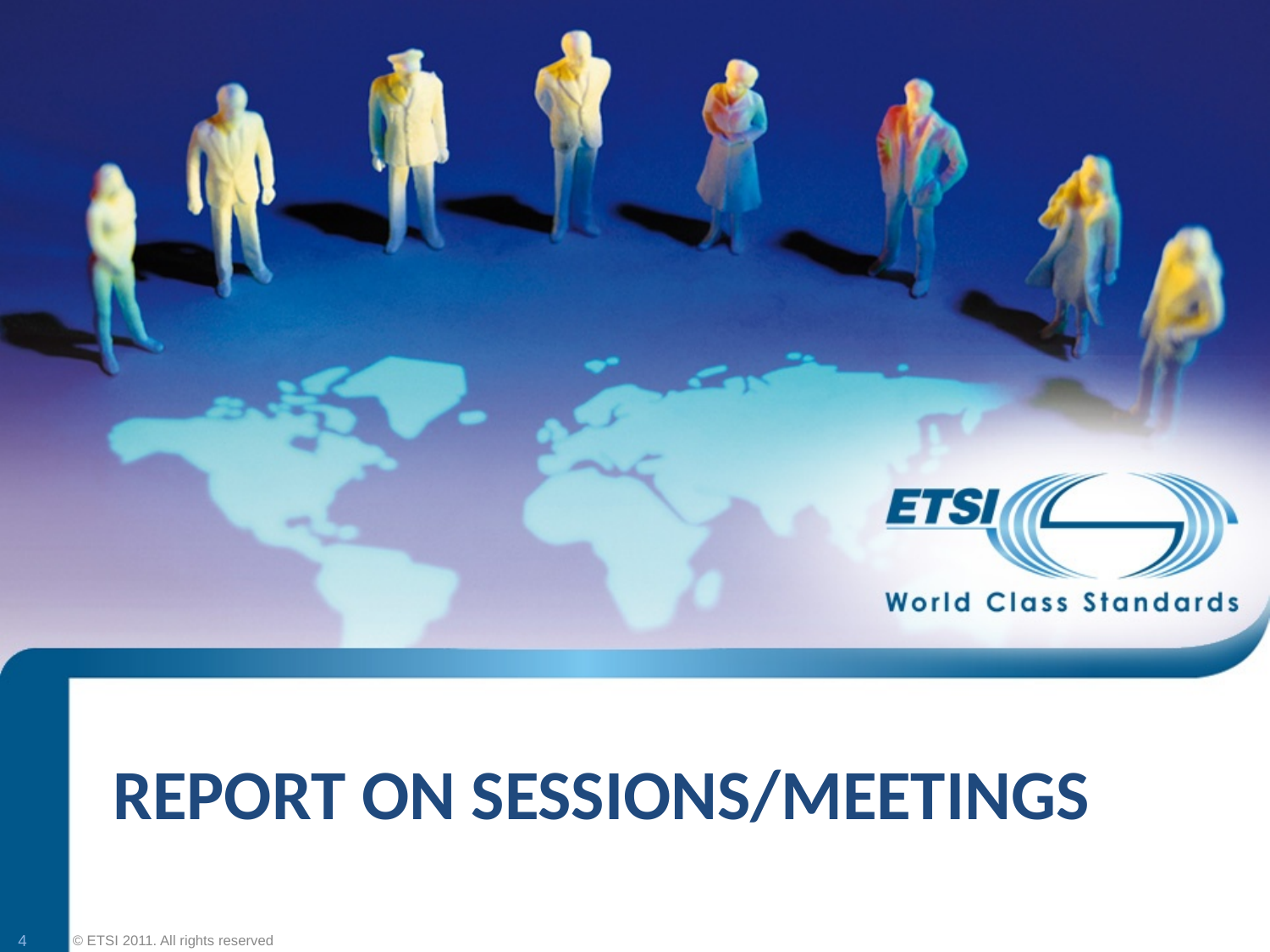

# Report on Sessions/Meetings

4
© ETSI 2011. All rights reserved